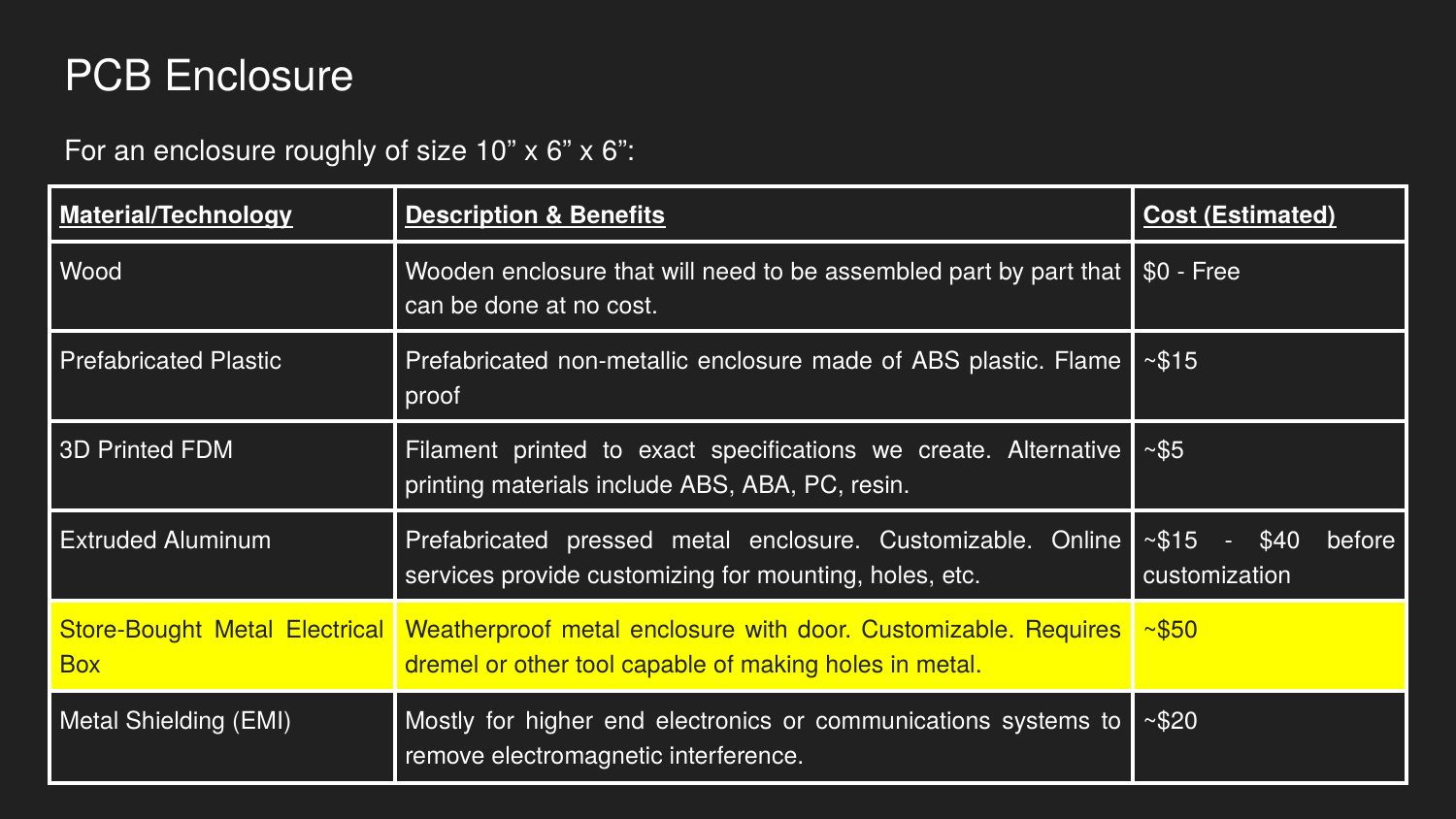

# PCB Enclosure
For an enclosure roughly of size 10” x 6” x 6”:
| Material/Technology | Description & Benefits | Cost (Estimated) |
| --- | --- | --- |
| Wood | Wooden enclosure that will need to be assembled part by part that can be done at no cost. | $0 - Free |
| Prefabricated Plastic | Prefabricated non-metallic enclosure made of ABS plastic. Flame proof | ~$15 |
| 3D Printed FDM | Filament printed to exact specifications we create. Alternative printing materials include ABS, ABA, PC, resin. | ~$5 |
| Extruded Aluminum | Prefabricated pressed metal enclosure. Customizable. Online services provide customizing for mounting, holes, etc. | ~$15 - $40 before customization |
| Store-Bought Metal Electrical Box | Weatherproof metal enclosure with door. Customizable. Requires dremel or other tool capable of making holes in metal. | ~$50 |
| Metal Shielding (EMI) | Mostly for higher end electronics or communications systems to remove electromagnetic interference. | ~$20 |